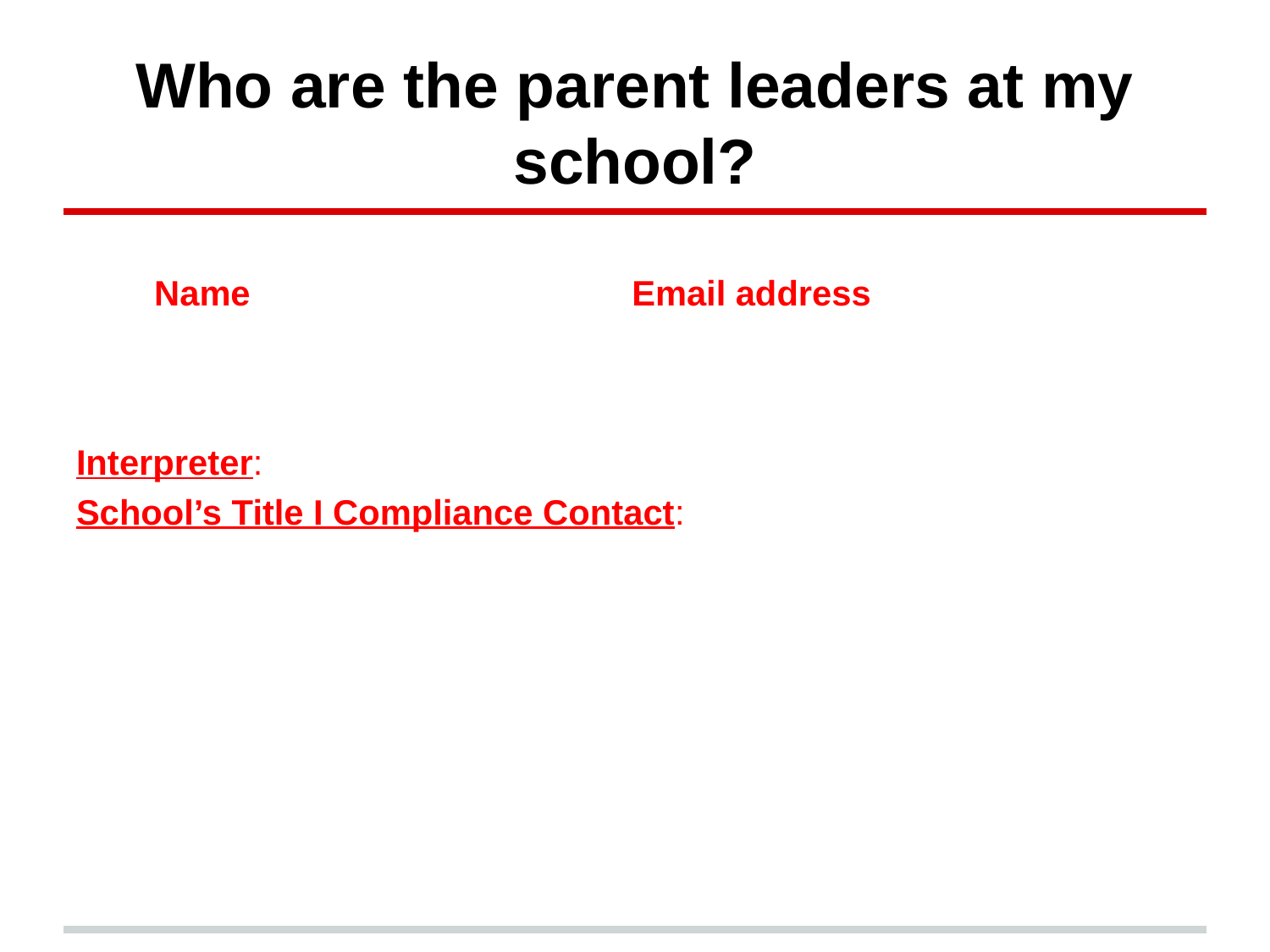

# Who are the parent leaders at my school?

        Name		         		Email address

Interpreter:
School’s Title I Compliance Contact: